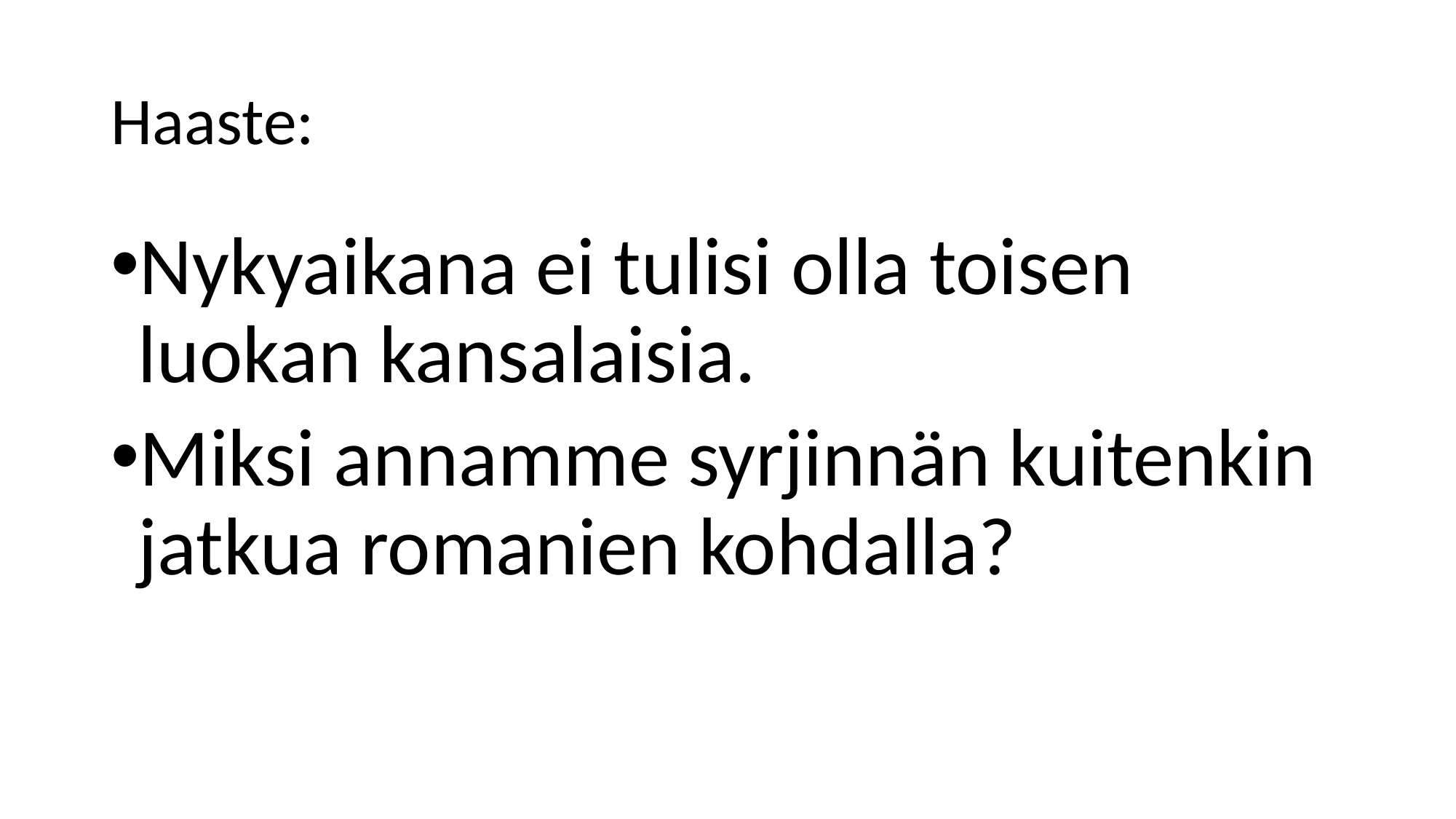

# Haaste:
Nykyaikana ei tulisi olla toisen luokan kansalaisia.
Miksi annamme syrjinnän kuitenkin jatkua romanien kohdalla?